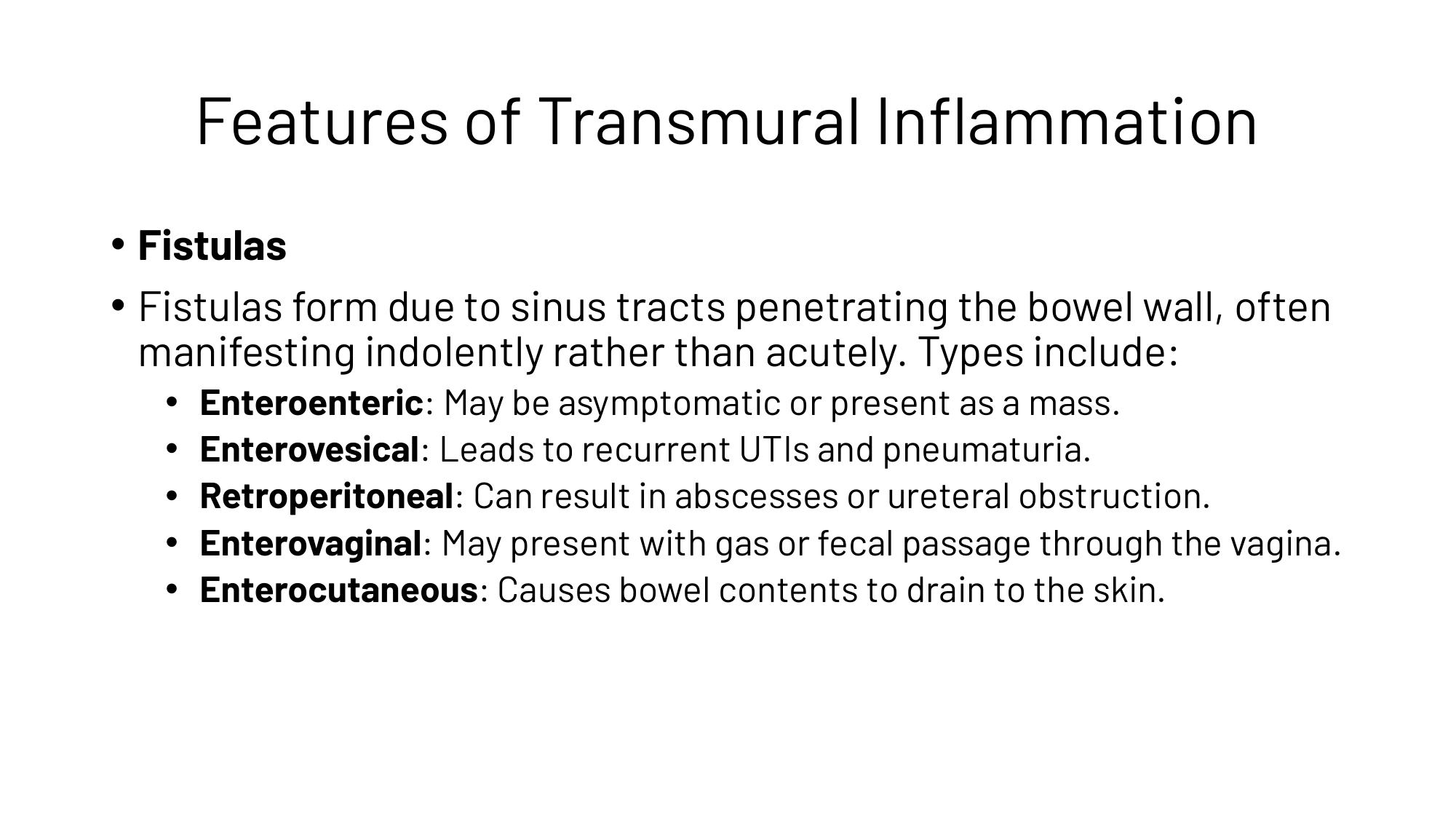

# Features of Transmural Inflammation
Fistulas
Fistulas form due to sinus tracts penetrating the bowel wall, often manifesting indolently rather than acutely. Types include:
Enteroenteric: May be asymptomatic or present as a mass.
Enterovesical: Leads to recurrent UTIs and pneumaturia.
Retroperitoneal: Can result in abscesses or ureteral obstruction.
Enterovaginal: May present with gas or fecal passage through the vagina.
Enterocutaneous: Causes bowel contents to drain to the skin.